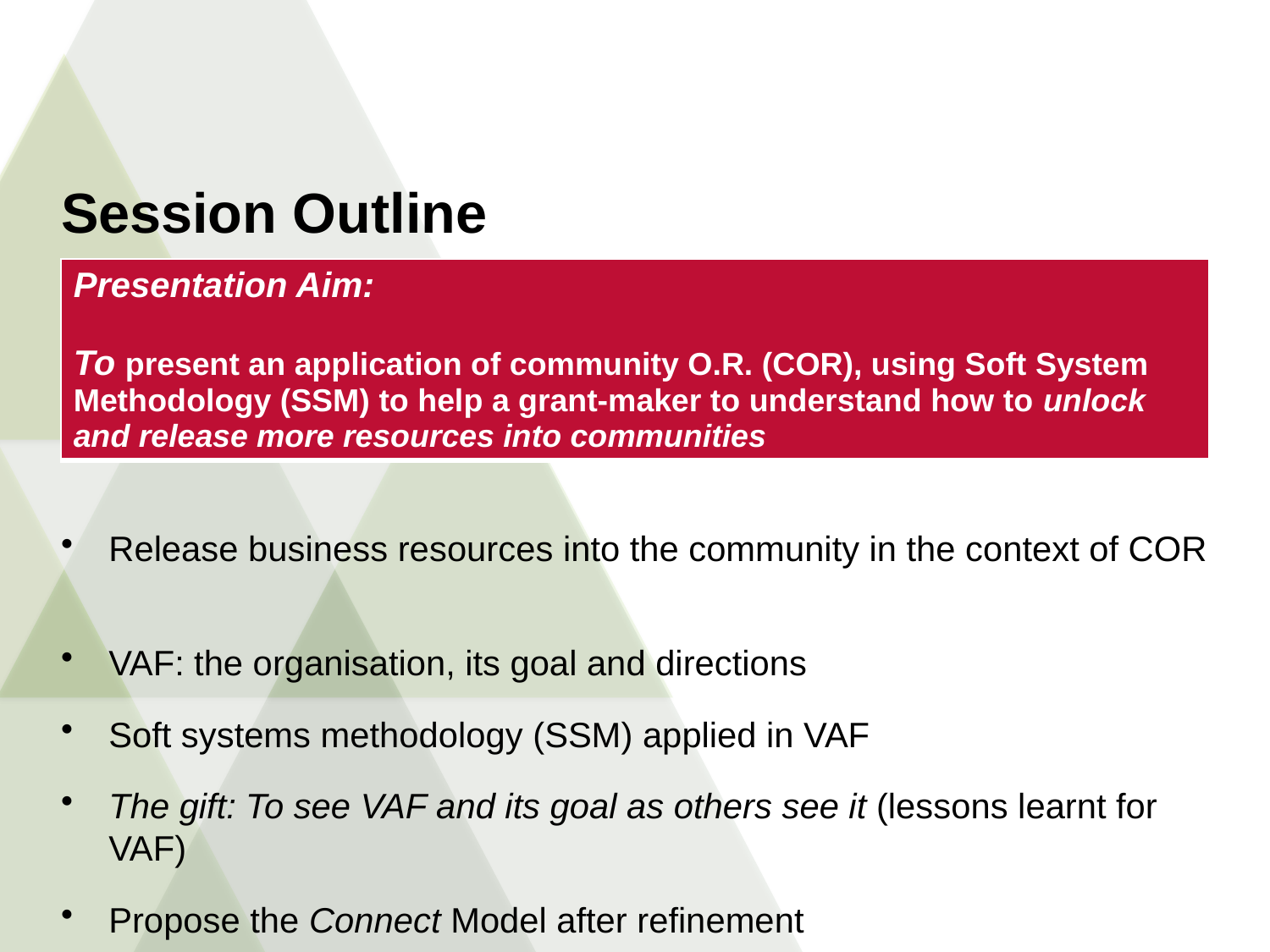

# Session Outline
| Presentation Aim: To present an application of community O.R. (COR), using Soft System Methodology (SSM) to help a grant-maker to understand how to unlock and release more resources into communities |
| --- |
Release business resources into the community in the context of COR

VAF: the organisation, its goal and directions

Soft systems methodology (SSM) applied in VAF

The gift: To see VAF and its goal as others see it (lessons learnt for VAF)

Propose the Connect Model after refinement